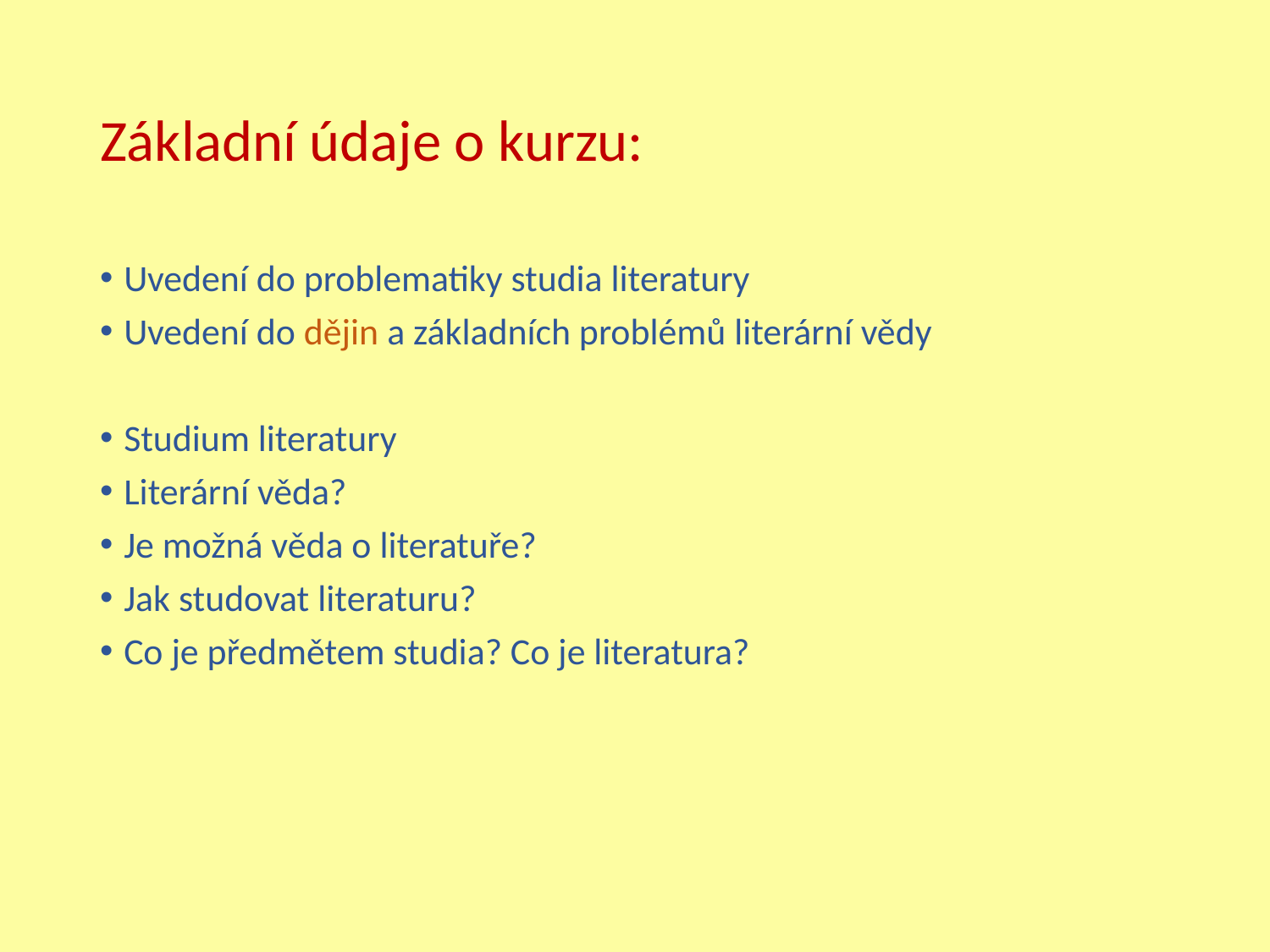

# Základní údaje o kurzu:
Uvedení do problematiky studia literatury
Uvedení do dějin a základních problémů literární vědy

Studium literatury
Literární věda?
Je možná věda o literatuře?
Jak studovat literaturu?
Co je předmětem studia? Co je literatura?